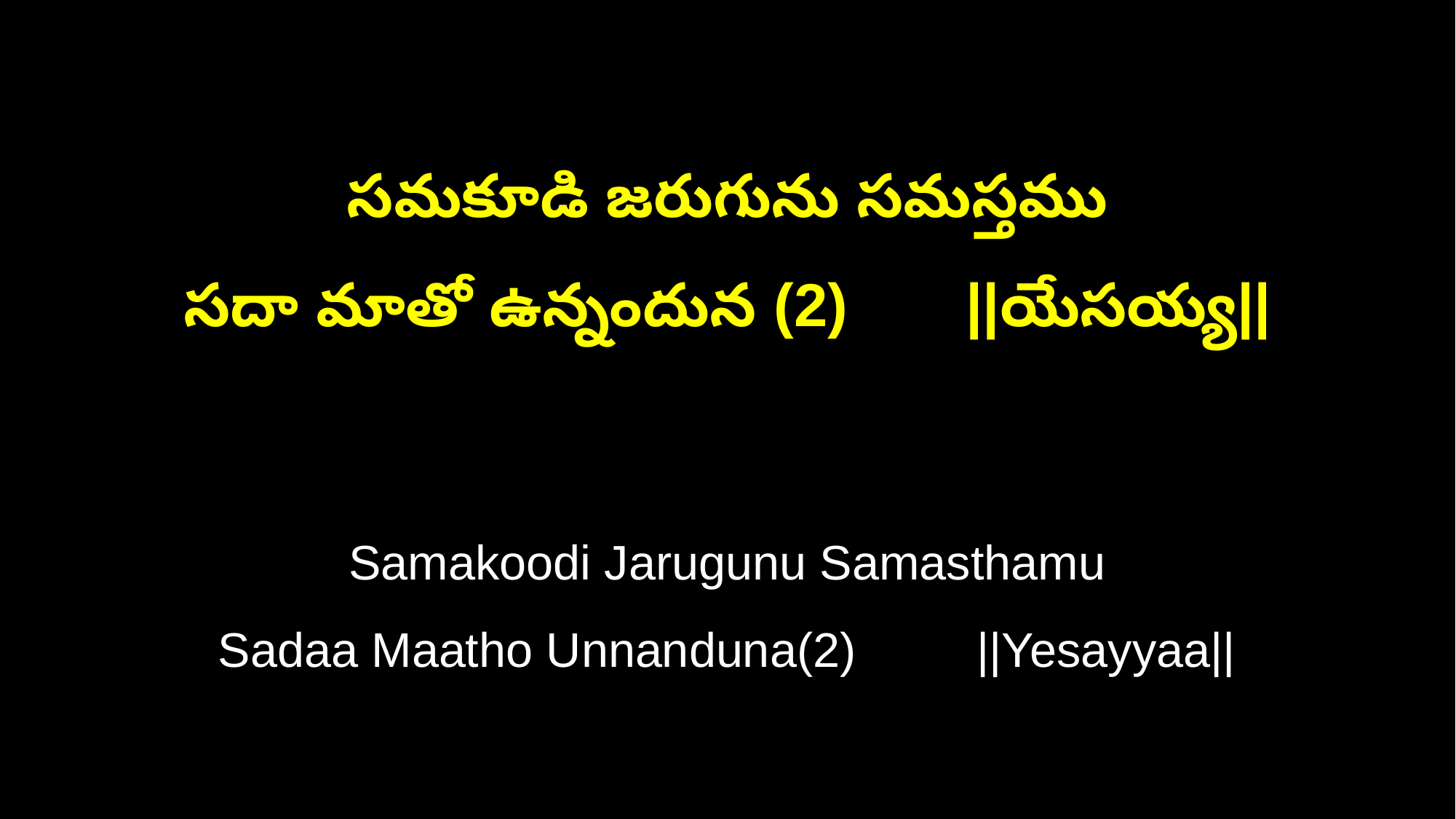

సమకూడి జరుగును సమస్తము
సదా మాతో ఉన్నందున (2)       ||యేసయ్య||
Samakoodi Jarugunu Samasthamu
Sadaa Maatho Unnanduna(2)         ||Yesayyaa||